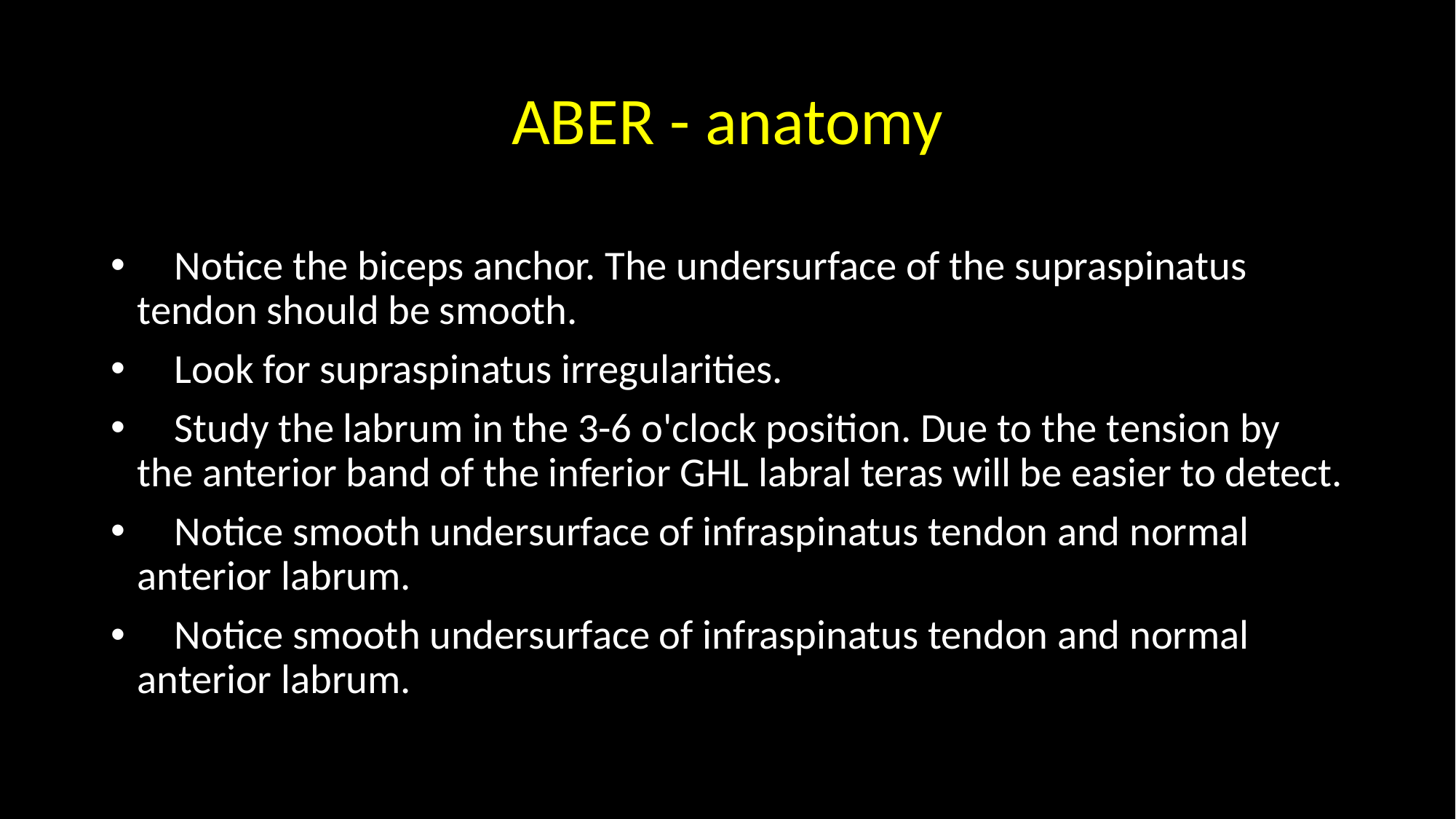

# ABER - anatomy

    Notice the biceps anchor. The undersurface of the supraspinatus tendon should be smooth.
    Look for supraspinatus irregularities.
    Study the labrum in the 3-6 o'clock position. Due to the tension by the anterior band of the inferior GHL labral teras will be easier to detect.
    Notice smooth undersurface of infraspinatus tendon and normal anterior labrum.
    Notice smooth undersurface of infraspinatus tendon and normal anterior labrum.